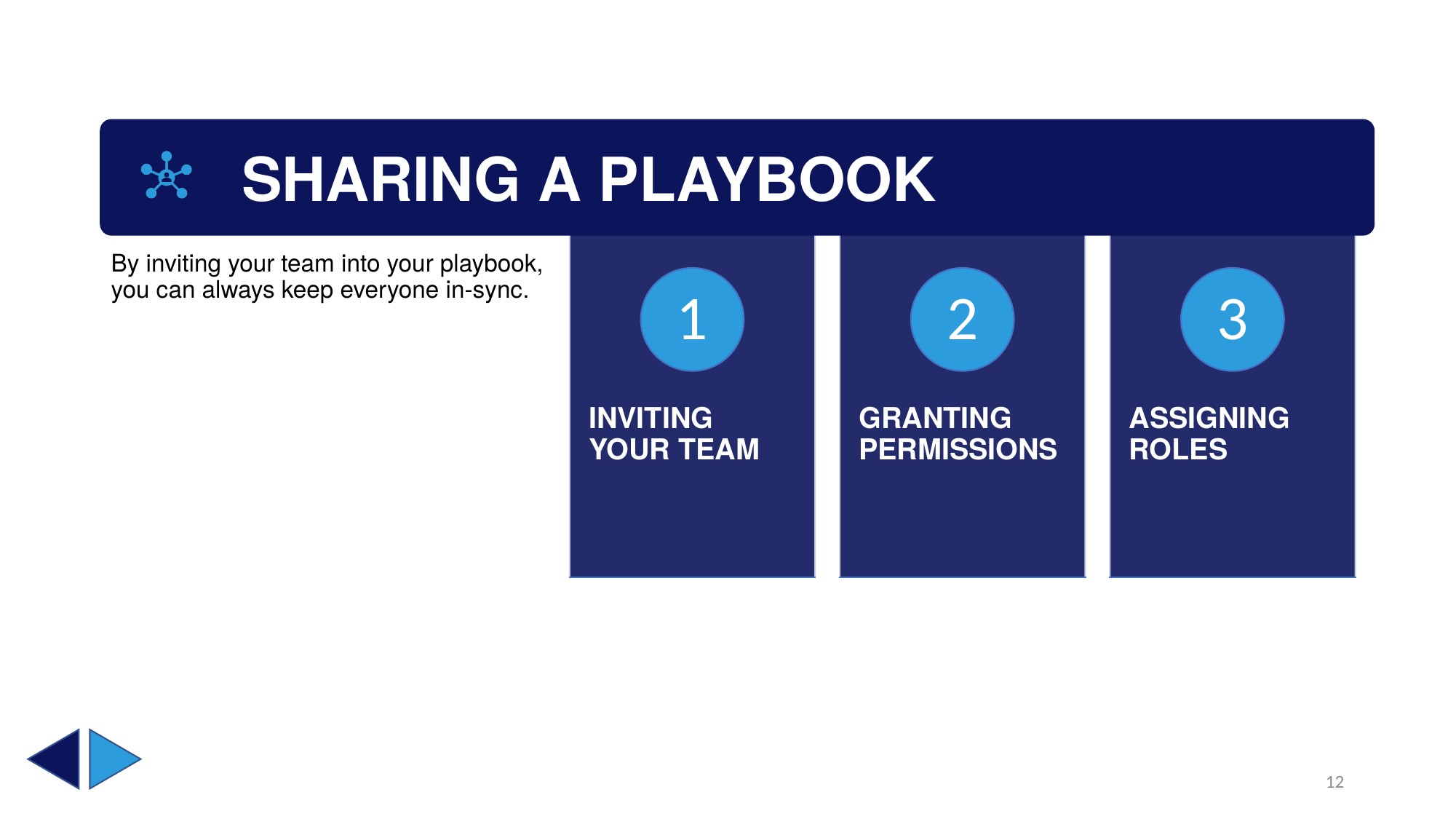

PARALLEL WORKSPACES
INVITING YOUR TEAM
1
GRANTING PERMISSIONS
2
ASSIGNING ROLES
3

SHARING A PLAYBOOK

By inviting your team into your playbook, you can always keep everyone in-sync.

12